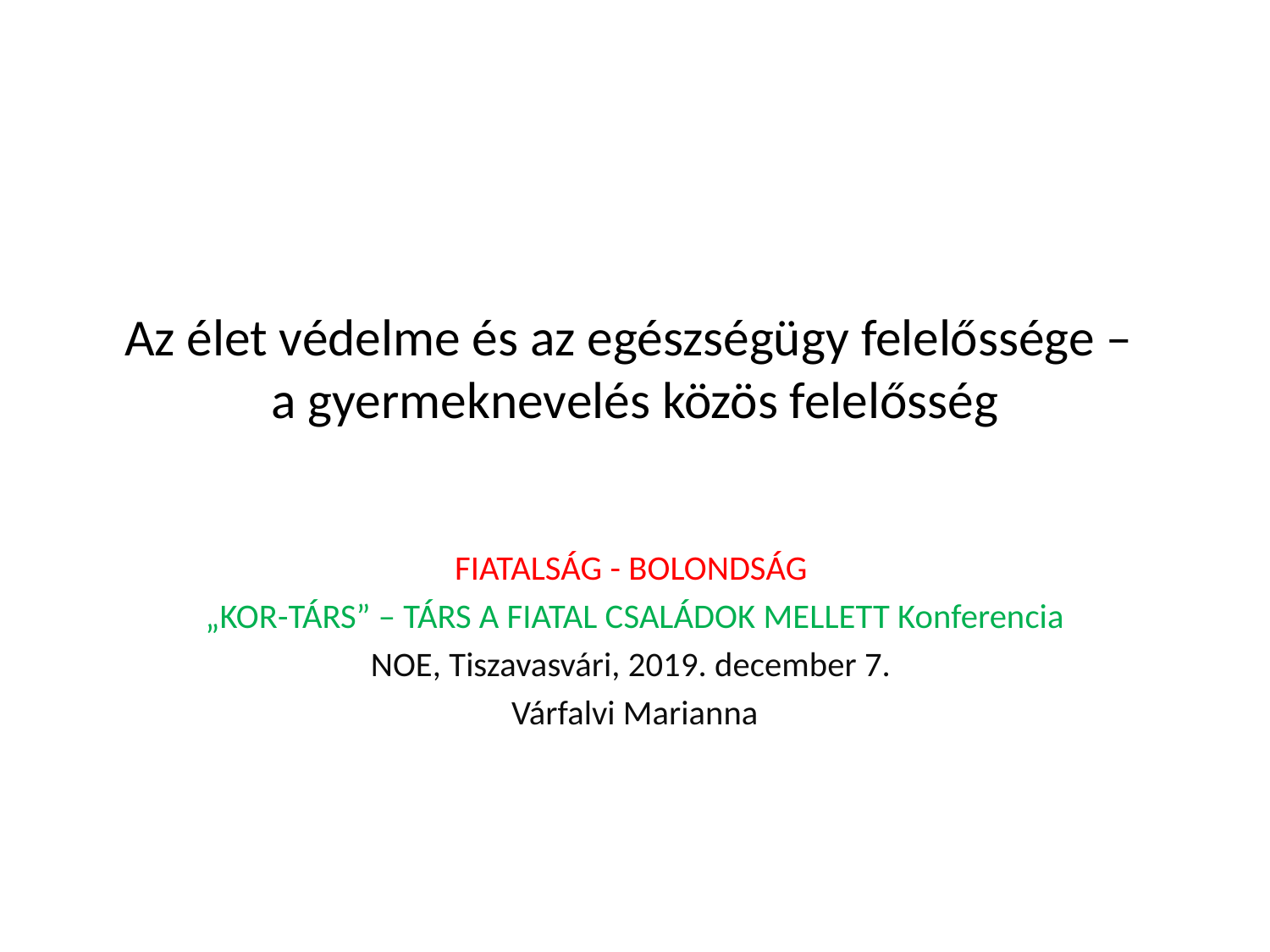

# Az élet védelme és az egészségügy felelőssége – a gyermeknevelés közös felelősség
FIATALSÁG - BOLONDSÁG
„KOR-TÁRS” – TÁRS A FIATAL CSALÁDOK MELLETT Konferencia
NOE, Tiszavasvári, 2019. december 7.
Várfalvi Marianna